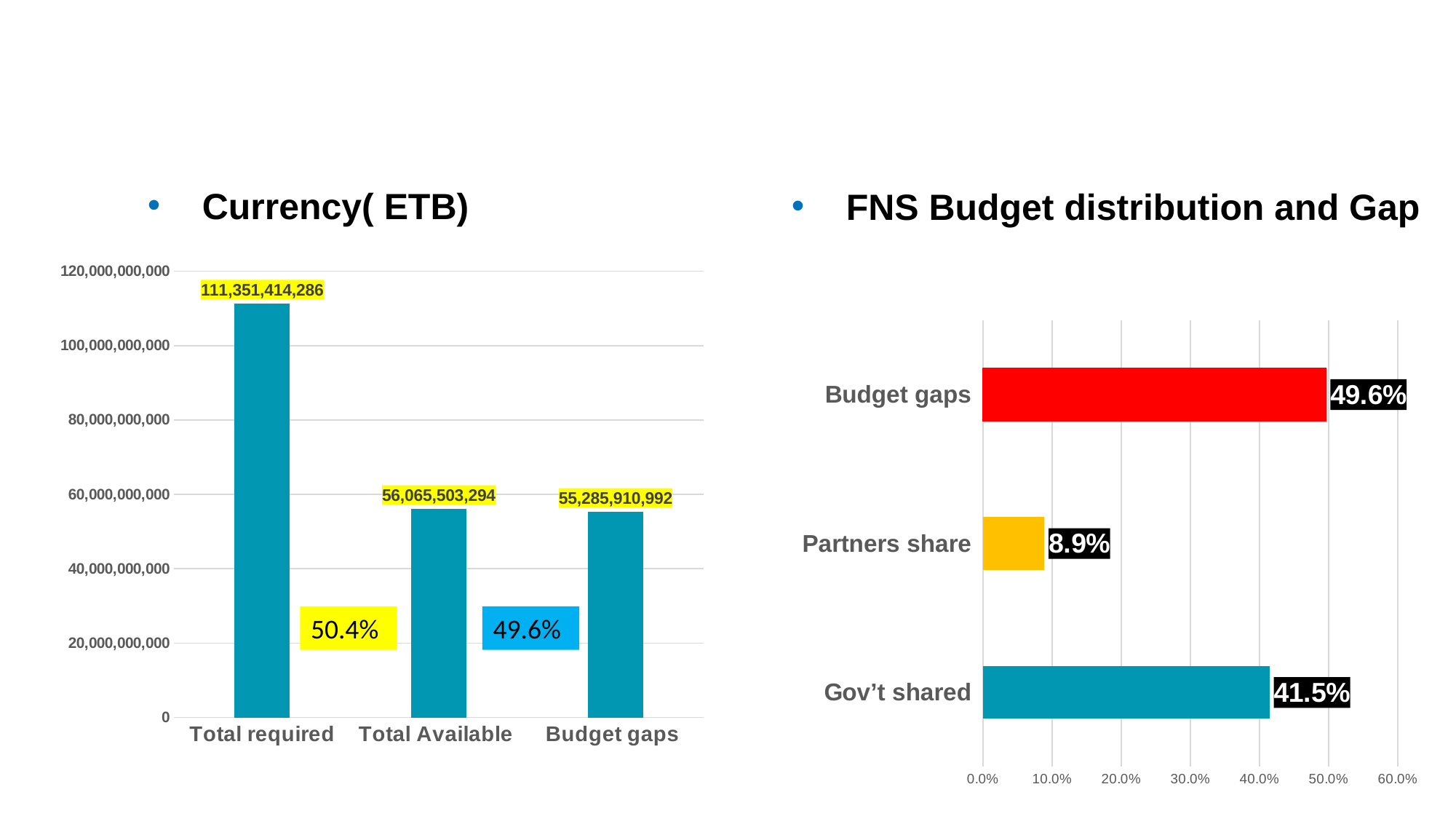

# FNS Budget Required Vs Available for 2021-2030
FNS Budget distribution and Gap
Currency( ETB)

### Chart

| Category |  Currency( ETB)  |
|---|---|
| Total required | 111351414286.0 |
| Total Available  | 56065503294.0 |
| Budget gaps  | 55285910992.0 |
50.4%
49.6%

### Chart

| Category | FNS Budget |
|---|---|
| Gov’t shared  | 0.4147270838014509 |
| Partners share  | 0.08877351072174779 |
| Budget gaps  | 0.4964994054768013 |